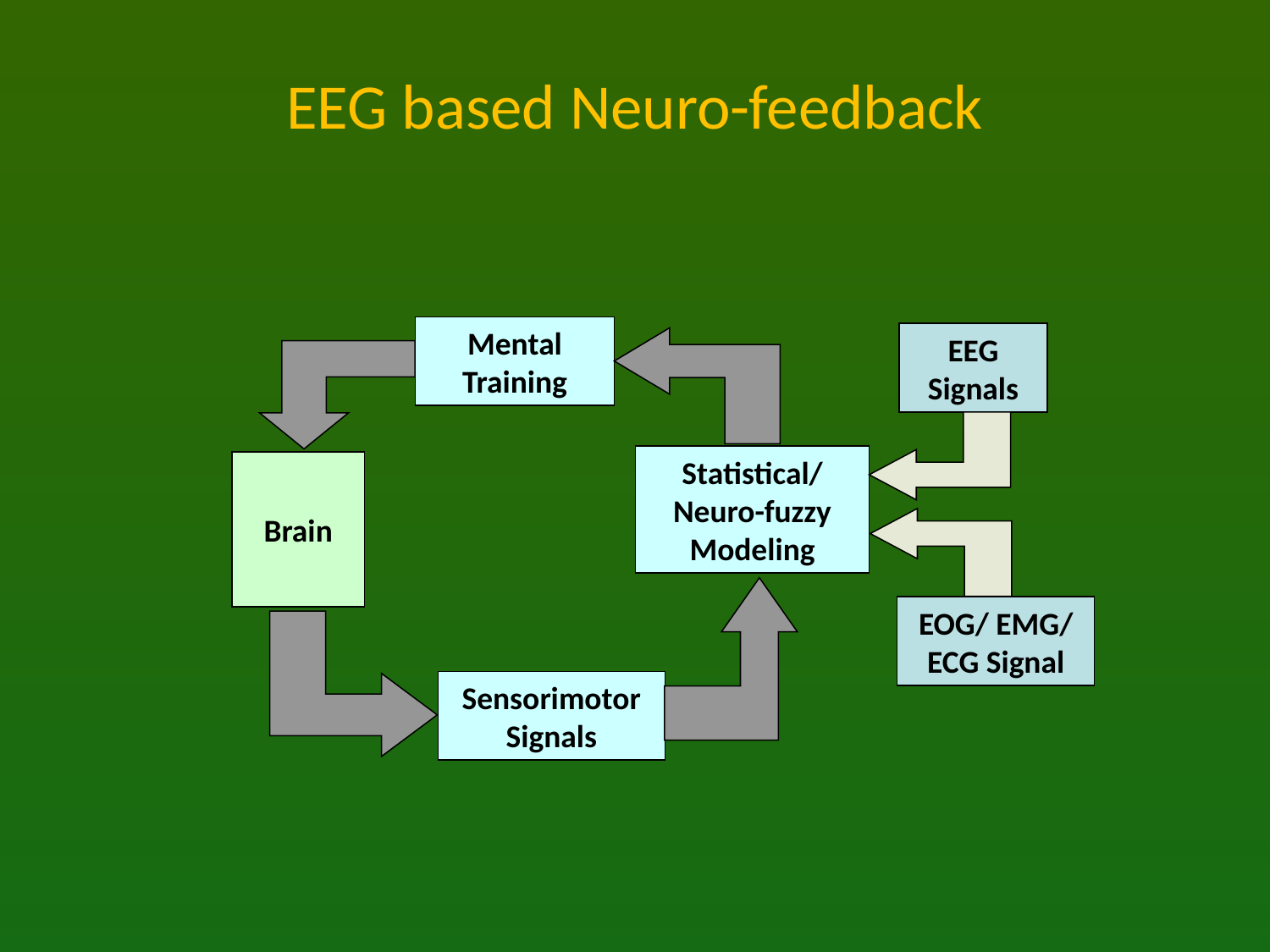

# EEG based Neuro-feedback

Mental Training
EEG Signals

Statistical/ Neuro-fuzzy Modeling
Brain

EOG/ EMG/ ECG Signal

Sensorimotor Signals